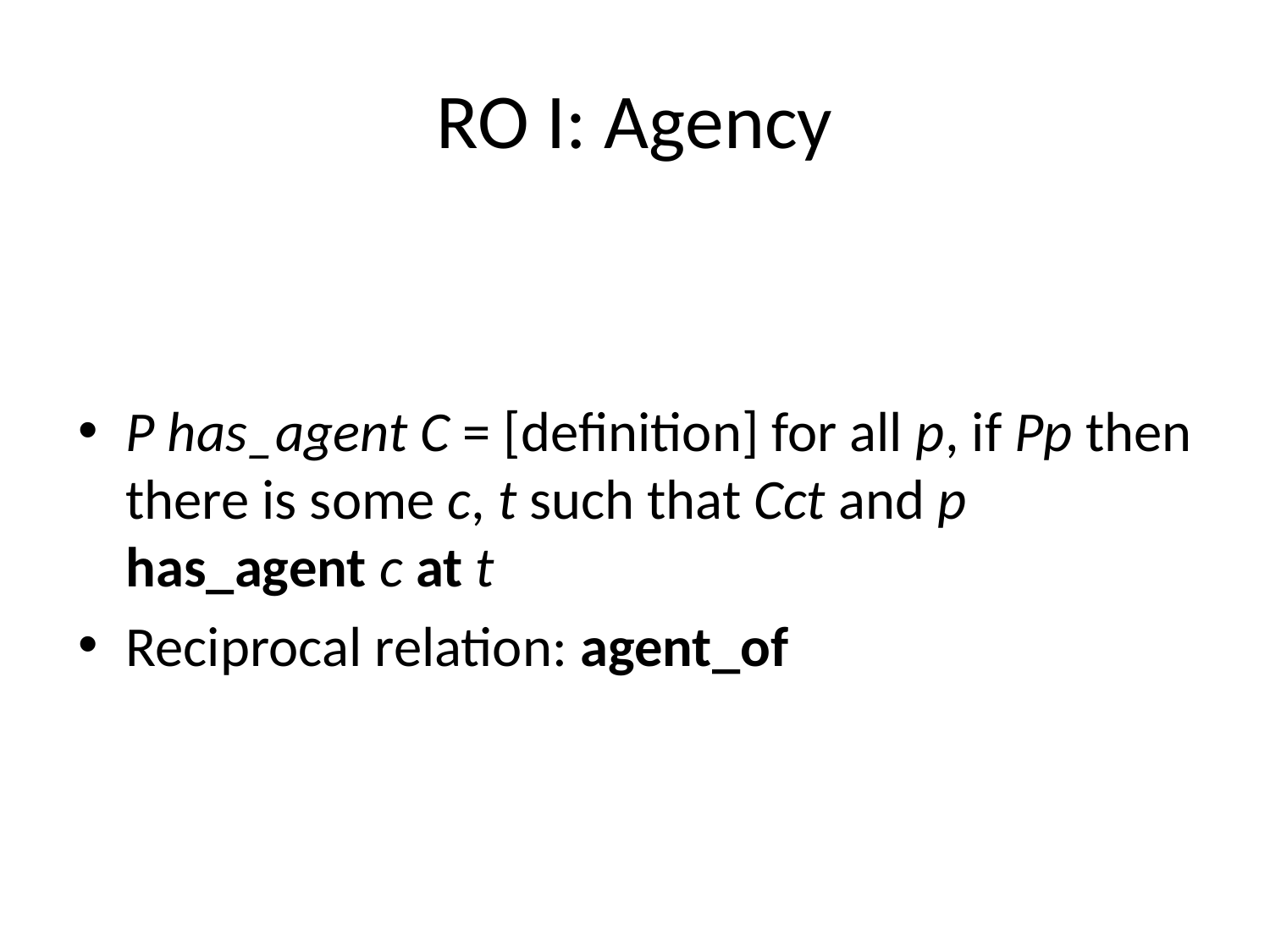

# RO I: Agency
P has_agent C = [definition] for all p, if Pp then there is some c, t such that Cct and p has_agent c at t
Reciprocal relation: agent_of